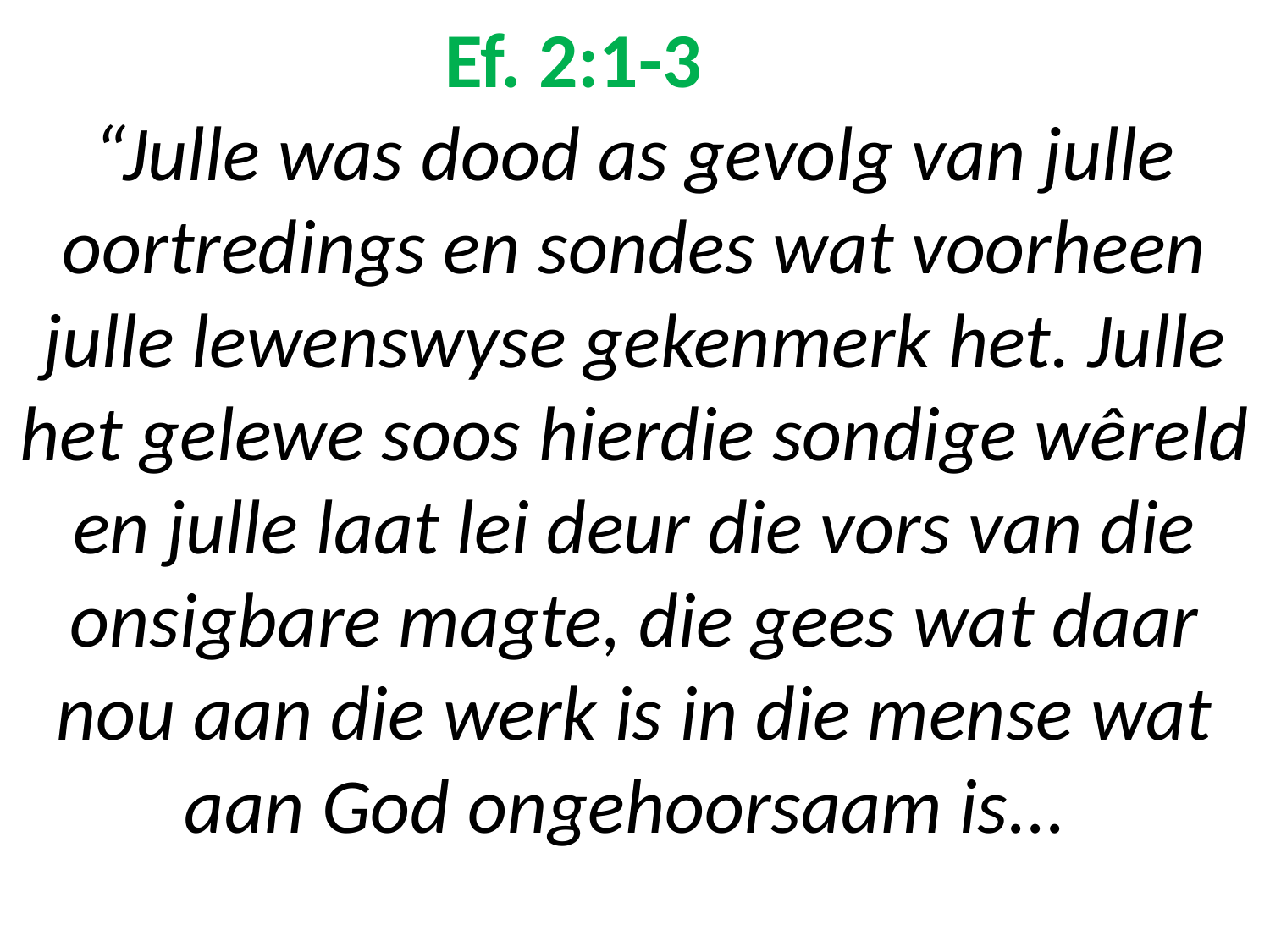

# Ef. 2:1-3 “Julle was dood as gevolg van julle oortredings en sondes wat voorheen julle lewenswyse gekenmerk het. Julle het gelewe soos hierdie sondige wêreld en julle laat lei deur die vors van die onsigbare magte, die gees wat daar nou aan die werk is in die mense wat aan God ongehoorsaam is...